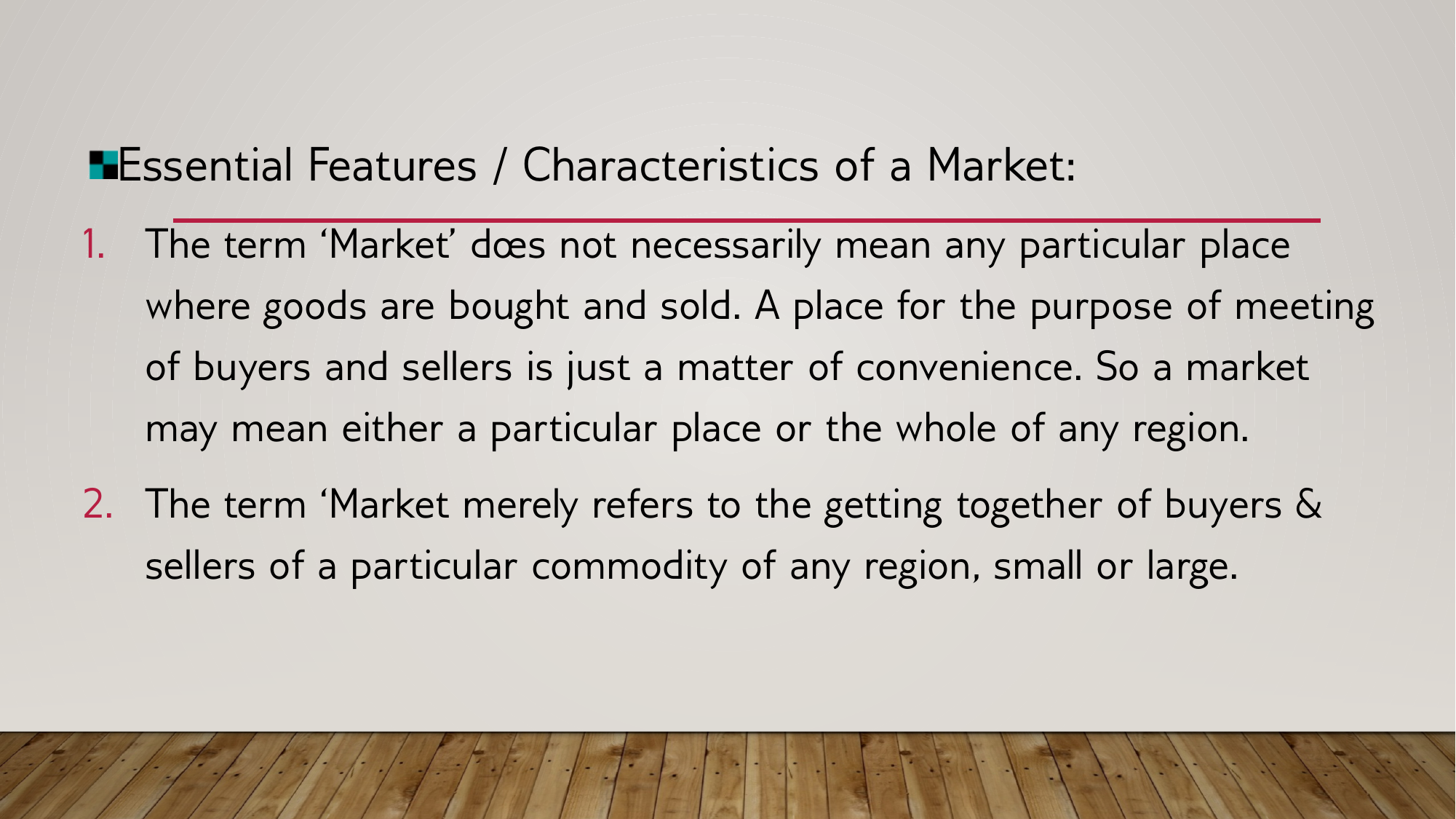

Essential Features / Characteristics of a Market:
The term ‘Market’ does not necessarily mean any particular place where goods are bought and sold. A place for the purpose of meeting of buyers and sellers is just a matter of convenience. So a market may mean either a particular place or the whole of any region.
The term ‘Market merely refers to the getting together of buyers & sellers of a particular commodity of any region, small or large.